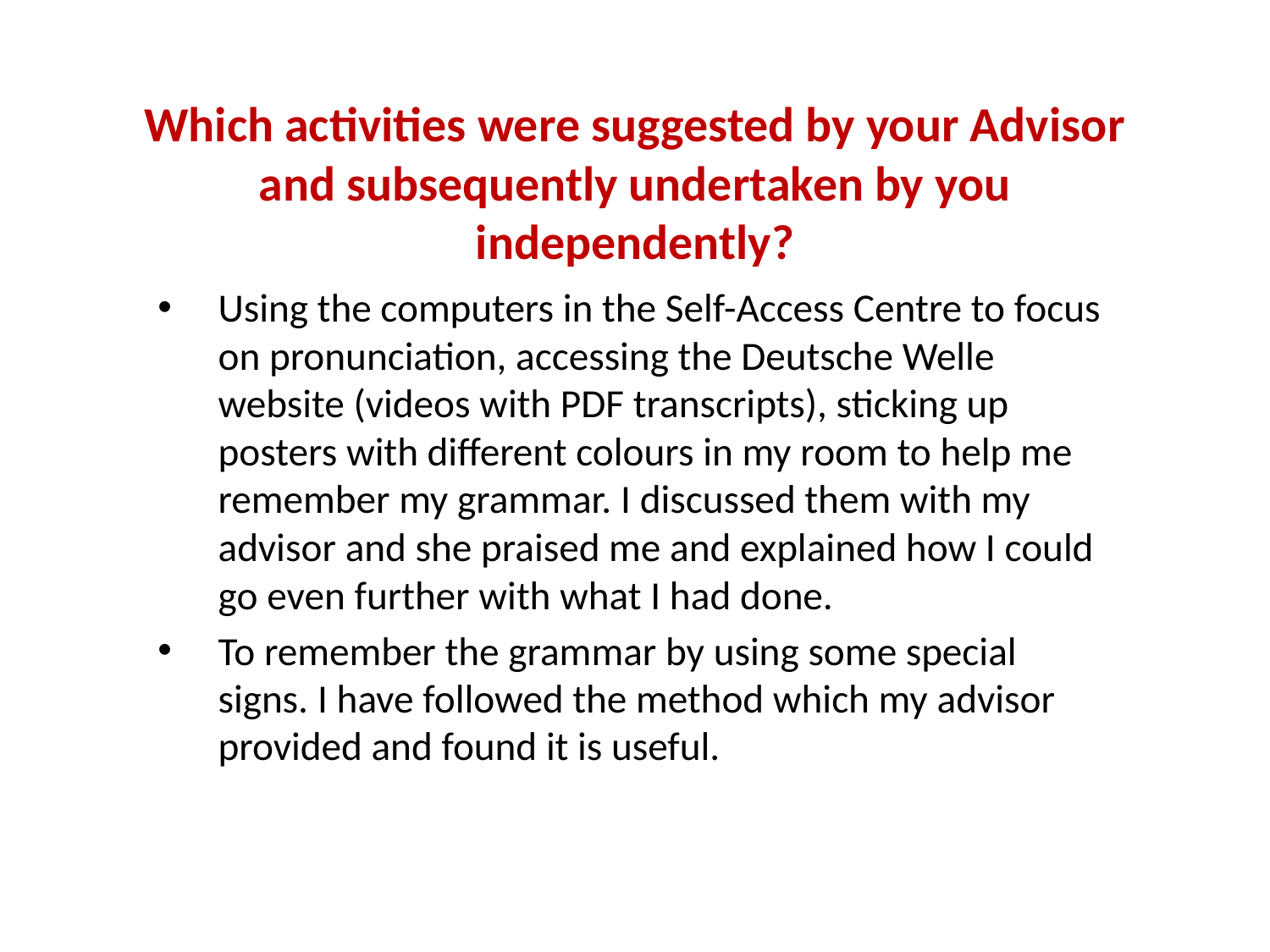

# Which activities were suggested by your Advisor and subsequently undertaken by you independently?
Using the computers in the Self-Access Centre to focus on pronunciation, accessing the Deutsche Welle website (videos with PDF transcripts), sticking up posters with different colours in my room to help me remember my grammar. I discussed them with my advisor and she praised me and explained how I could go even further with what I had done.
To remember the grammar by using some special signs. I have followed the method which my advisor provided and found it is useful.